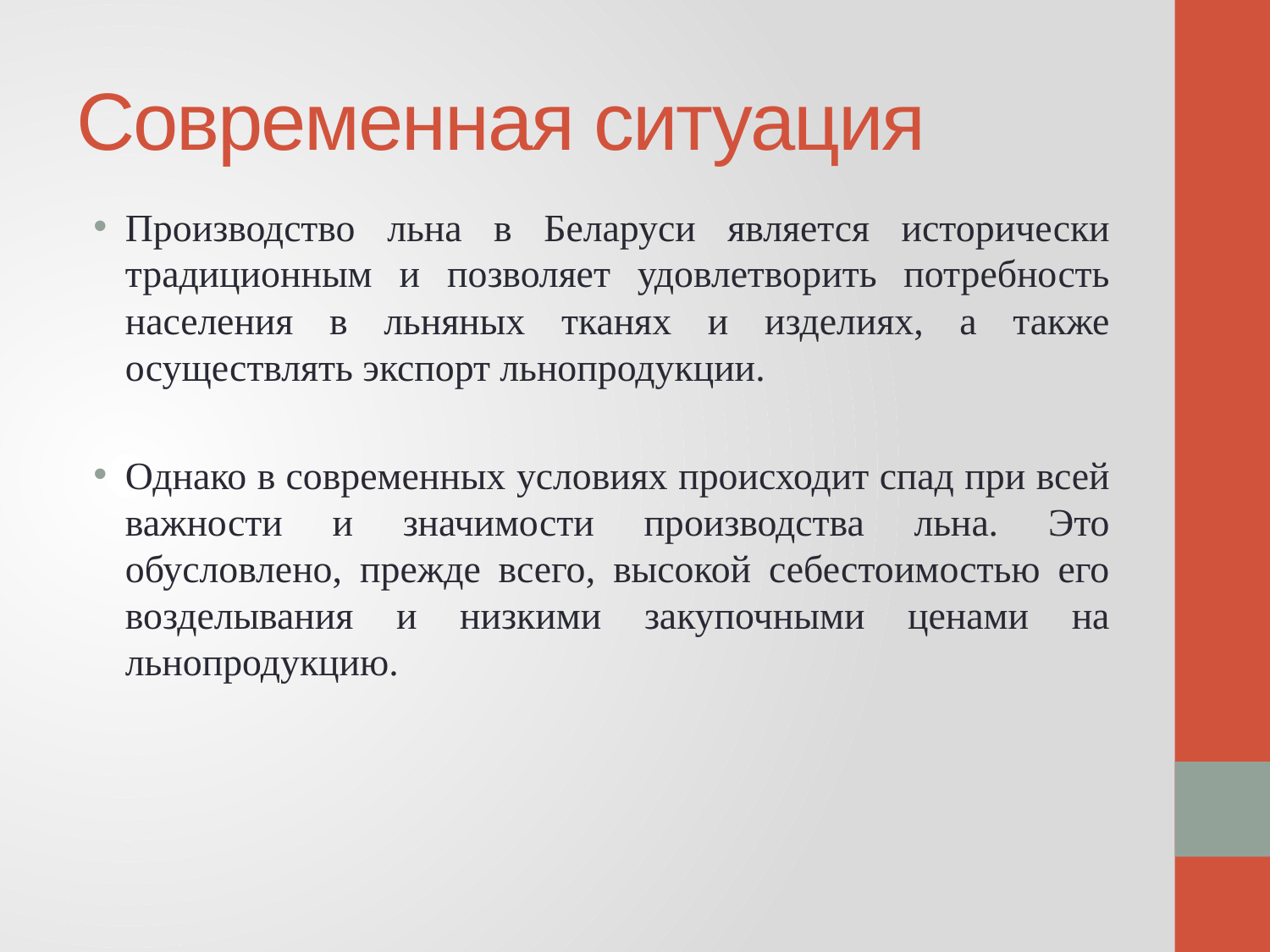

# Современная ситуация
Производство льна в Беларуси является исторически традиционным и позволяет удовлетворить потребность населения в льняных тканях и изделиях, а также осуществлять экспорт льнопродукции.

Однако в современных условиях происходит спад при всей важности и значимости производства льна. Это обусловлено, прежде всего, высокой себестоимостью его возделывания и низкими закупочными ценами на льнопродукцию.